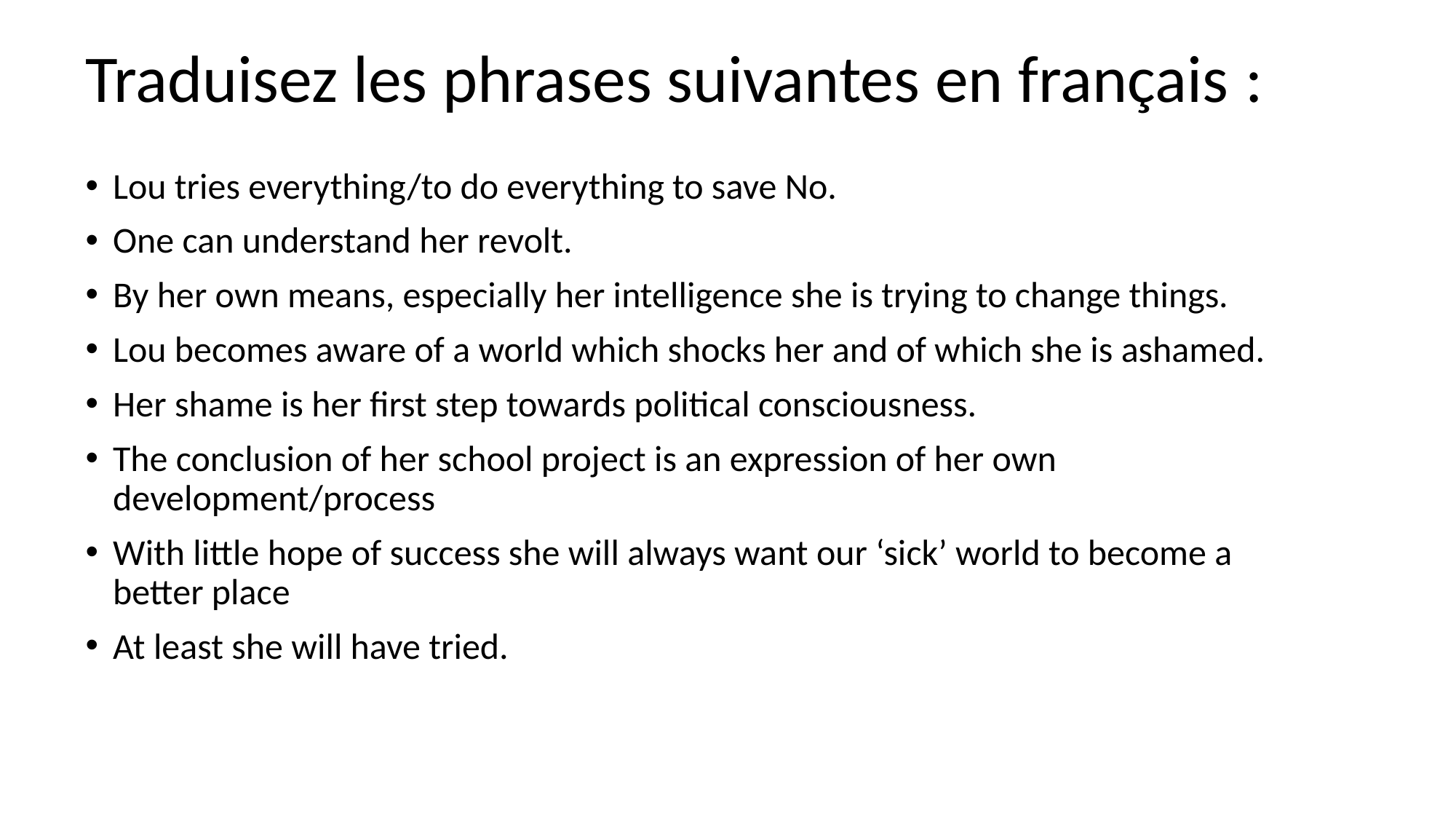

# Traduisez les phrases suivantes en français :
Lou tries everything/to do everything to save No.
One can understand her revolt.
By her own means, especially her intelligence she is trying to change things.
Lou becomes aware of a world which shocks her and of which she is ashamed.
Her shame is her first step towards political consciousness.
The conclusion of her school project is an expression of her own development/process
With little hope of success she will always want our ‘sick’ world to become a better place
At least she will have tried.